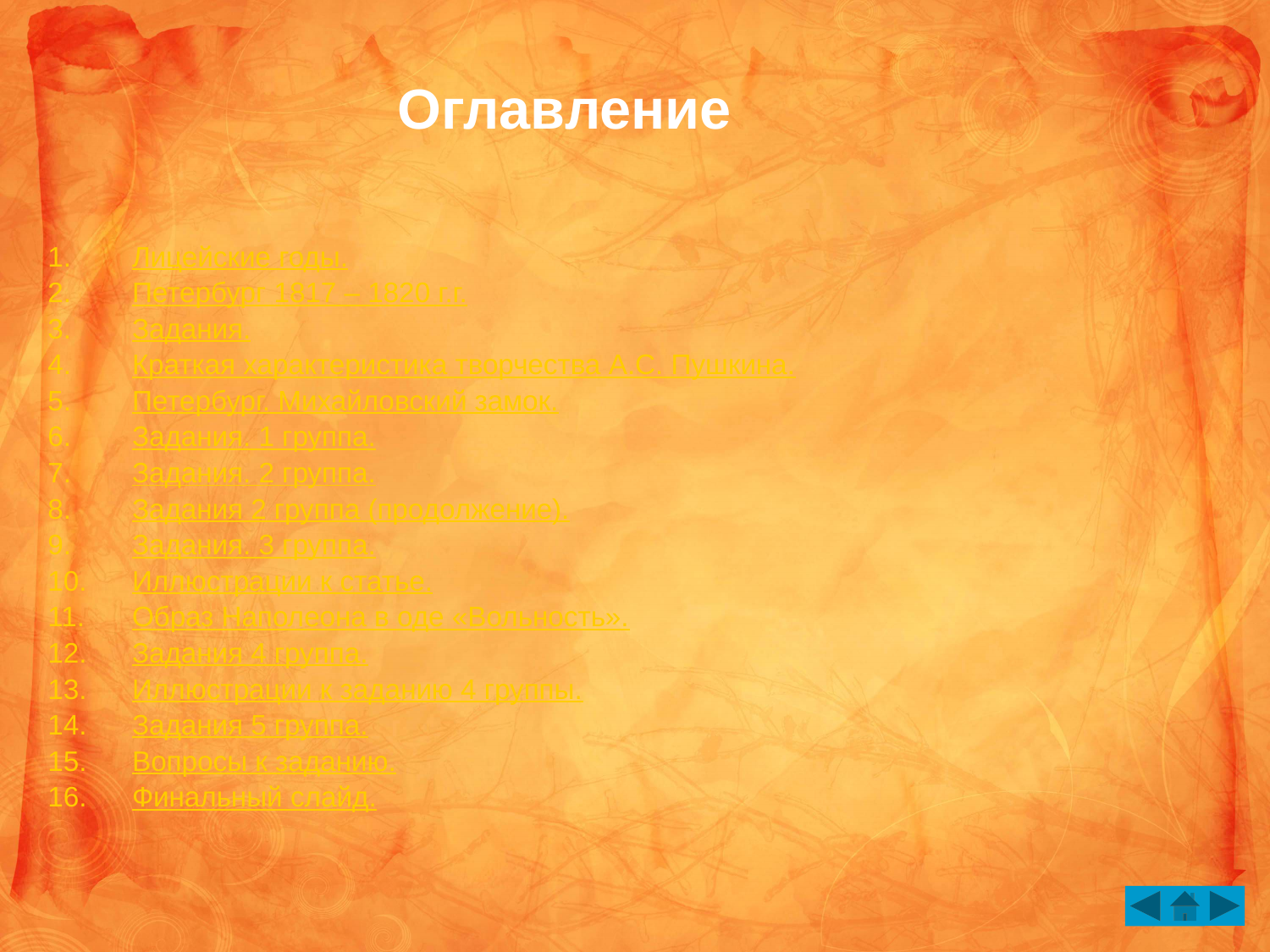

Оглавление
Лицейские годы.
Петербург 1817 – 1820 г.г.
Задания.
Краткая характеристика творчества А.С. Пушкина.
Петербург. Михайловский замок.
Задания. 1 группа.
Задания. 2 группа.
Задания 2 группа (продолжение).
Задания. 3 группа.
Иллюстрации к статье.
Образ Наполеона в оде «Вольность».
Задания 4 группа.
Иллюстрации к заданию 4 группы.
Задания 5 группа.
Вопросы к заданию.
Финальный слайд.